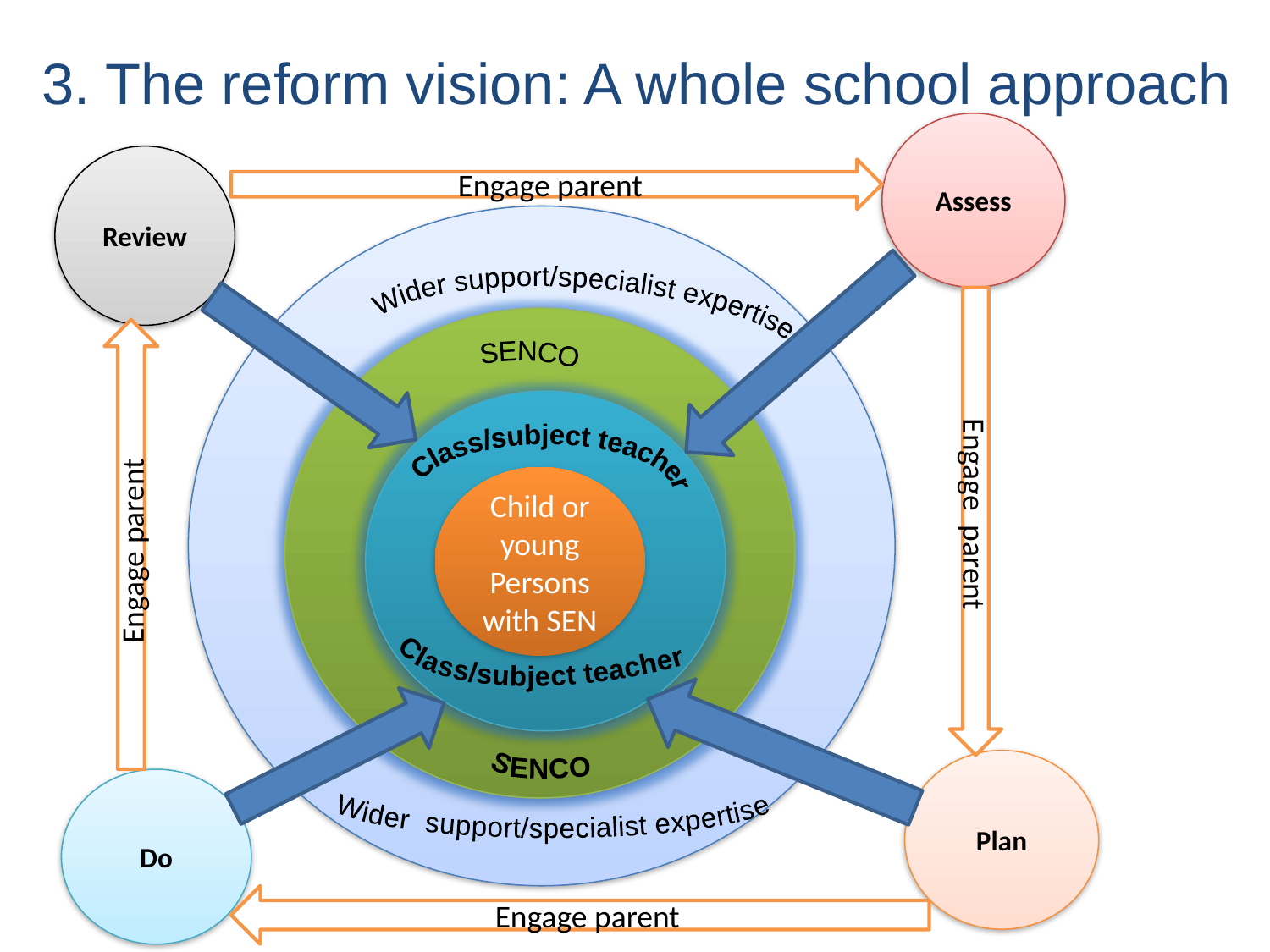

3. The reform vision: A whole school approach

Assess
Review
Engage parent

External   support

Wider support/specialist expertise
Engage  parent
e
Engage parent

SENCO
c
Class/subject teacher
Child or young Persons with SEN
Class/subject teacher

SENCO
Plan
Wider  support/specialist expertise
Do
Engage parent